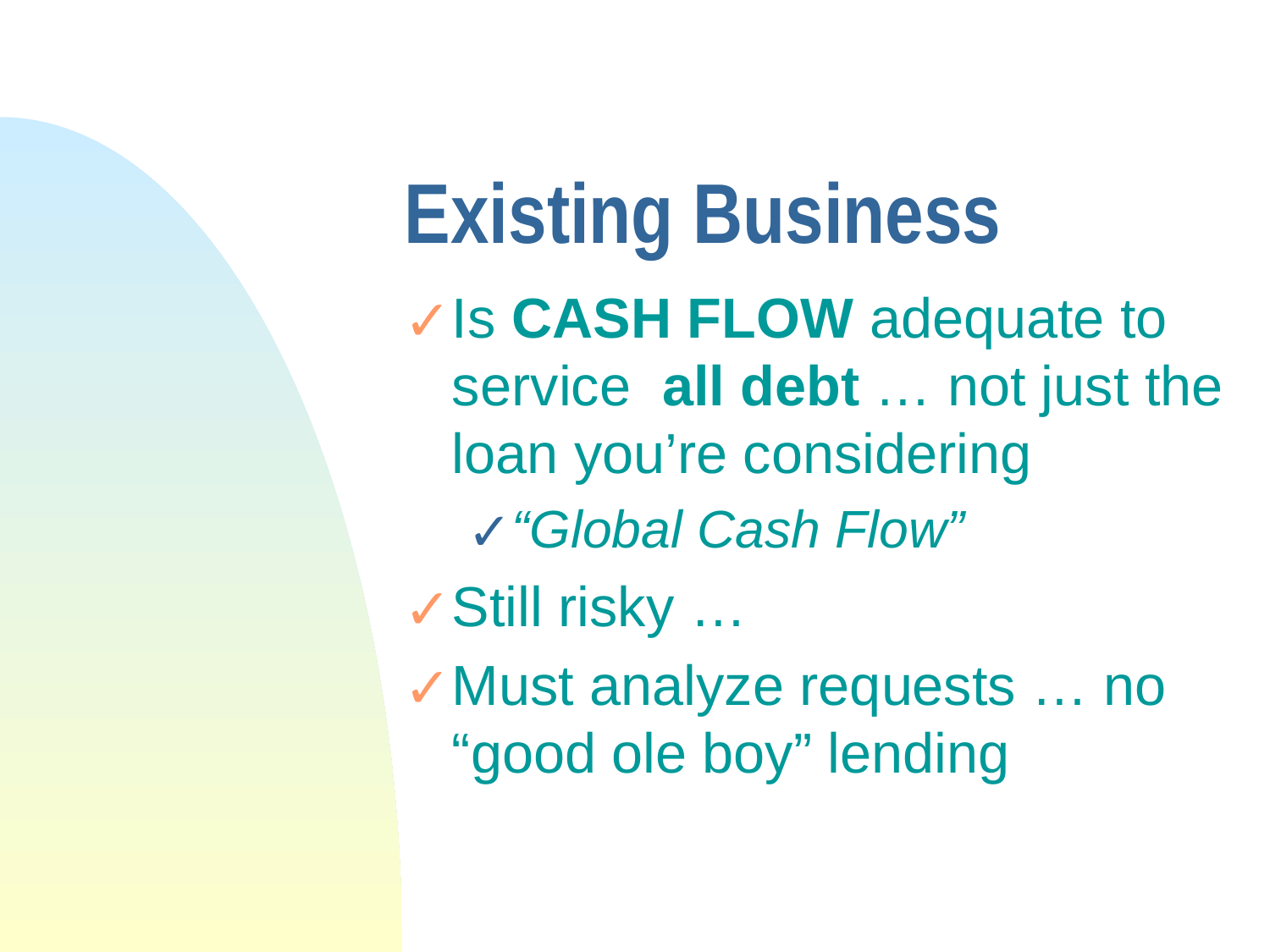

# Existing Business
Is CASH FLOW adequate to service  all debt … not just the loan you’re considering
“Global Cash Flow”
Still risky …
Must analyze requests … no “good ole boy” lending